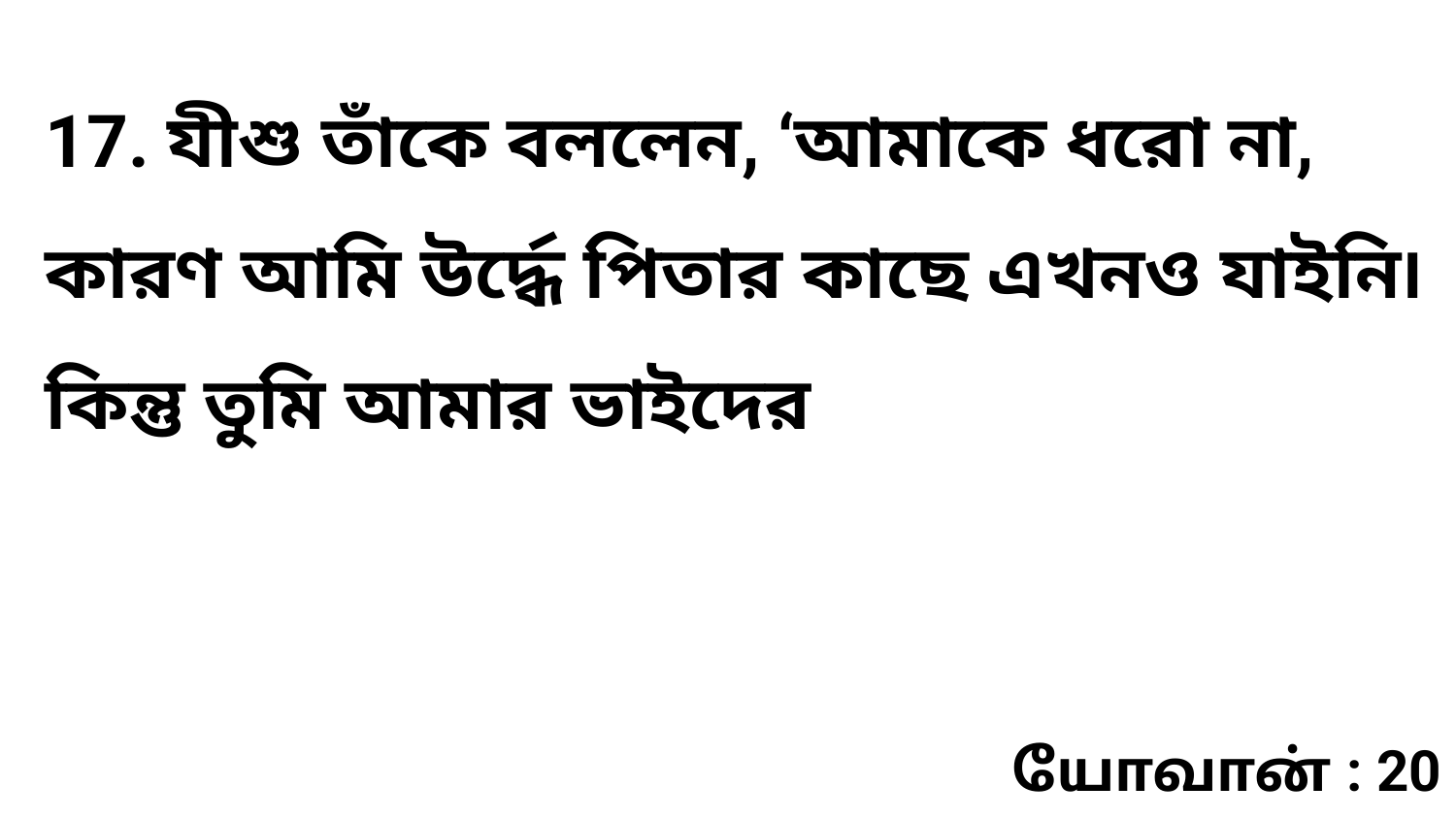

17. যীশু তাঁকে বললেন, ‘আমাকে ধরো না, কারণ আমি উর্দ্ধে পিতার কাছে এখনও যাইনি৷ কিন্তু তুমি আমার ভাইদের
யோவான் : 20